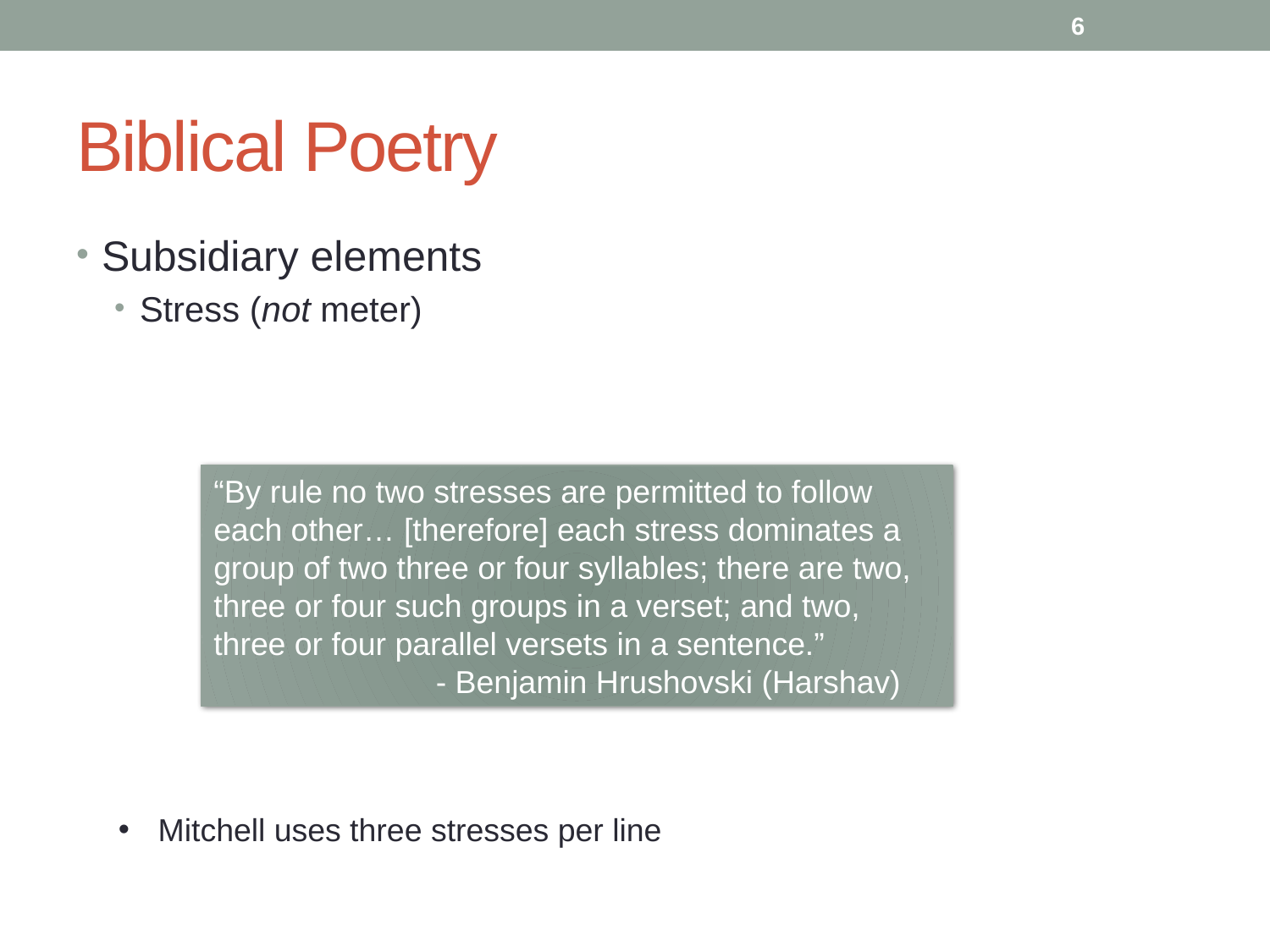

6
# Biblical Poetry
Subsidiary elements
Stress (not meter)
“By rule no two stresses are permitted to follow each other… [therefore] each stress dominates a group of two three or four syllables; there are two, three or four such groups in a verset; and two, three or four parallel versets in a sentence.”
                         - Benjamin Hrushovski (Harshav)
Mitchell uses three stresses per line